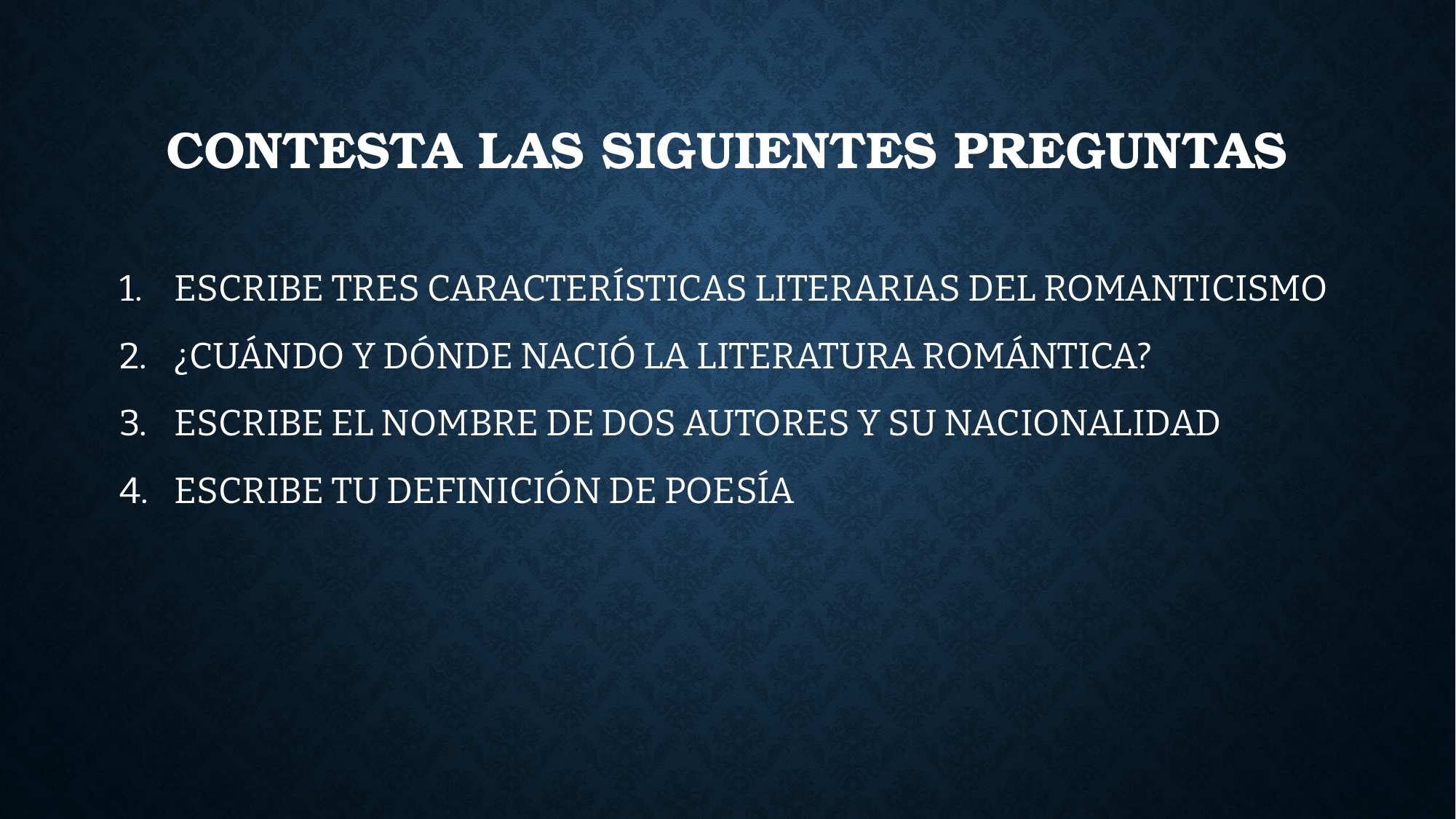

# CONTESTA LAS SIGUIENTES PREGUNTAS
ESCRIBE TRES CARACTERÍSTICAS LITERARIAS DEL ROMANTICISMO
¿CUÁNDO Y DÓNDE NACIÓ LA LITERATURA ROMÁNTICA?
ESCRIBE EL NOMBRE DE DOS AUTORES Y SU NACIONALIDAD
ESCRIBE TU DEFINICIÓN DE POESÍA